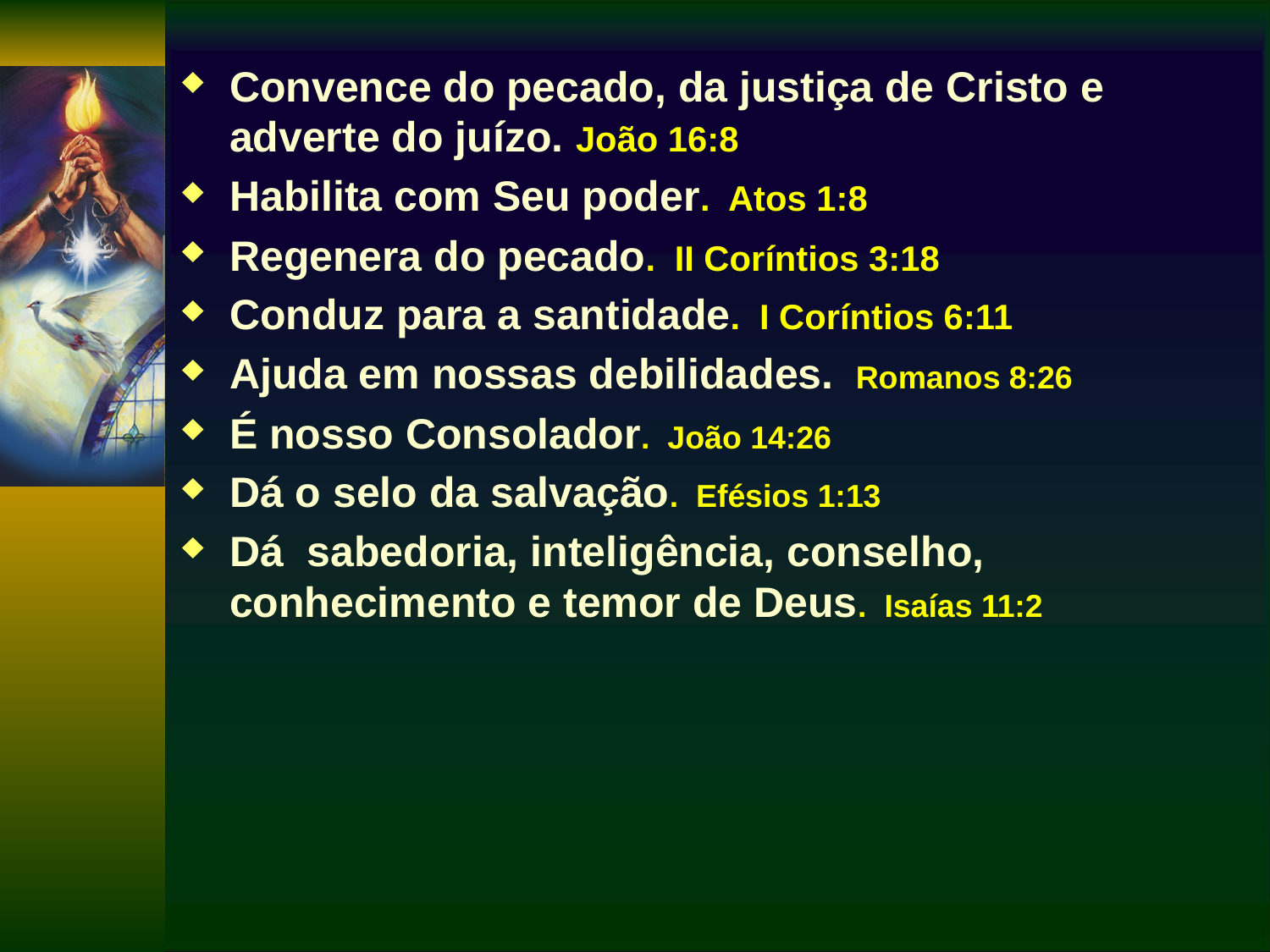

Convence do pecado, da justiça de Cristo e adverte do juízo. João 16:8
Habilita com Seu poder.  Atos 1:8
Regenera do pecado.  II Coríntios 3:18
Conduz para a santidade.  I Coríntios 6:11
Ajuda em nossas debilidades.  Romanos 8:26
É nosso Consolador.  João 14:26
Dá o selo da salvação.  Efésios 1:13
Dá  sabedoria, inteligência, conselho, conhecimento e temor de Deus.  Isaías 11:2